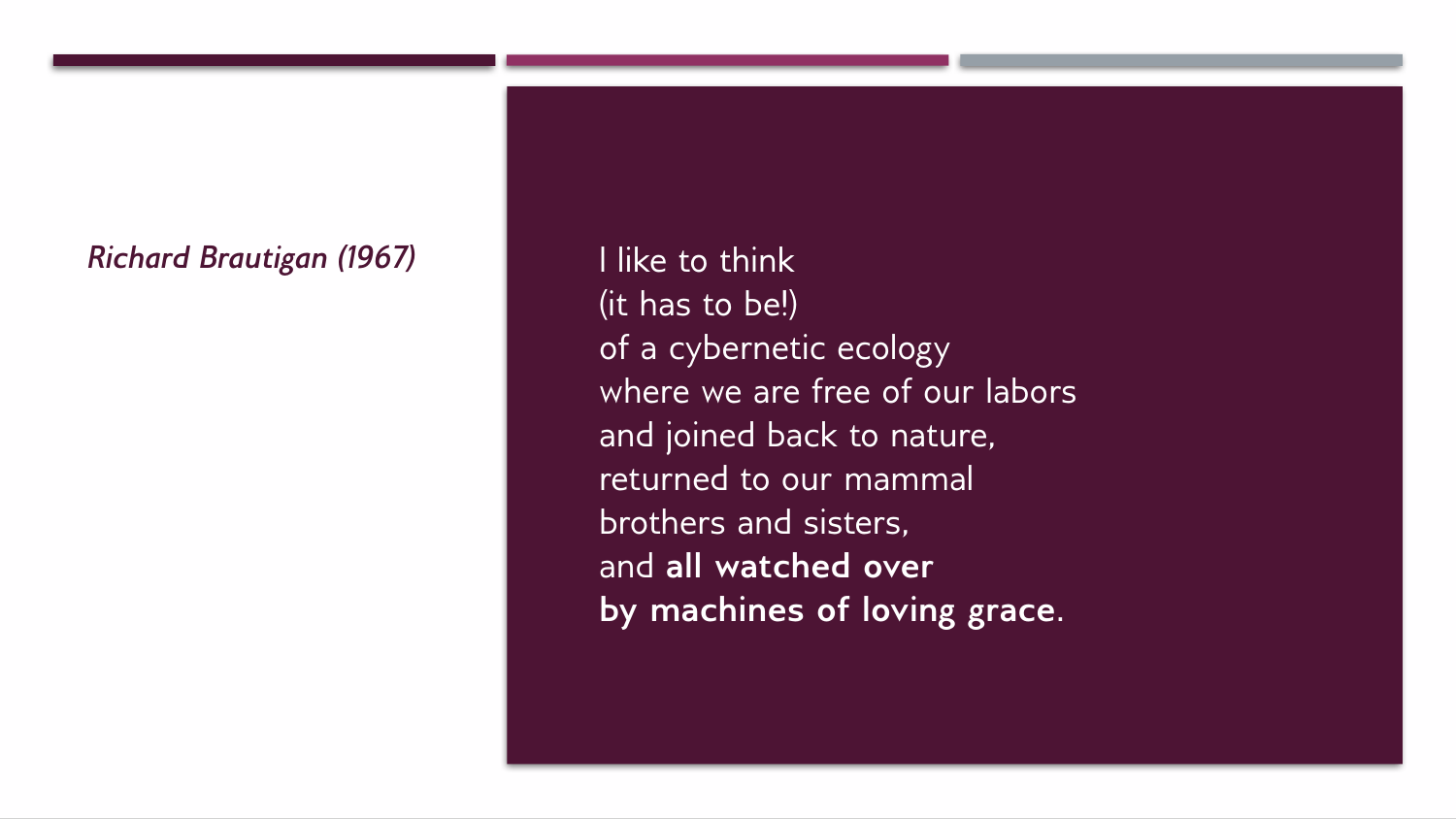

Richard Brautigan (1967)
I like to think
(it has to be!)
of a cybernetic ecology
where we are free of our labors
and joined back to nature,
returned to our mammal
brothers and sisters,
and all watched over
by machines of loving grace.